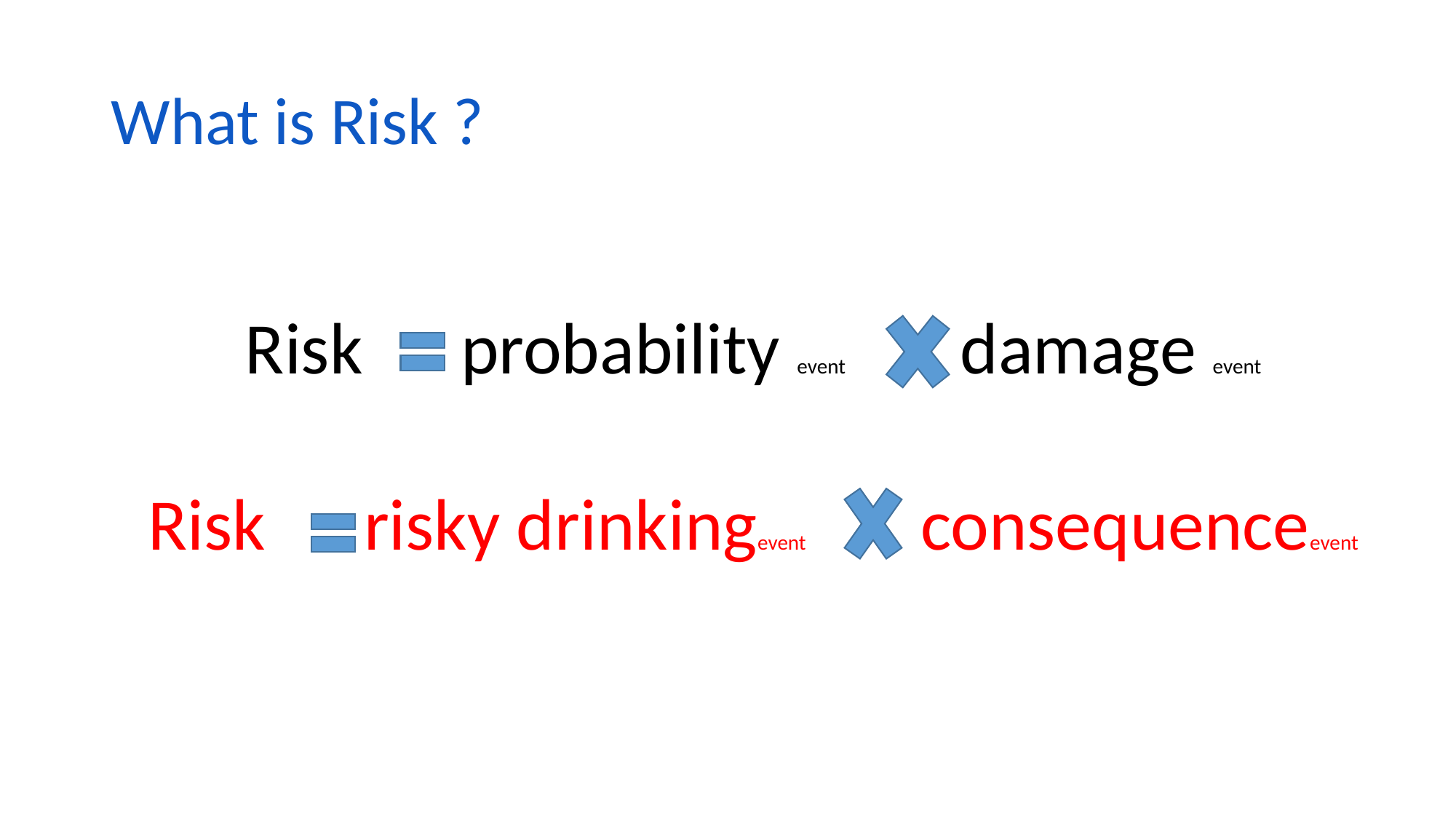

# What is Risk ?

Risk      probability event             damage event

Risk      risky drinkingevent             consequenceevent